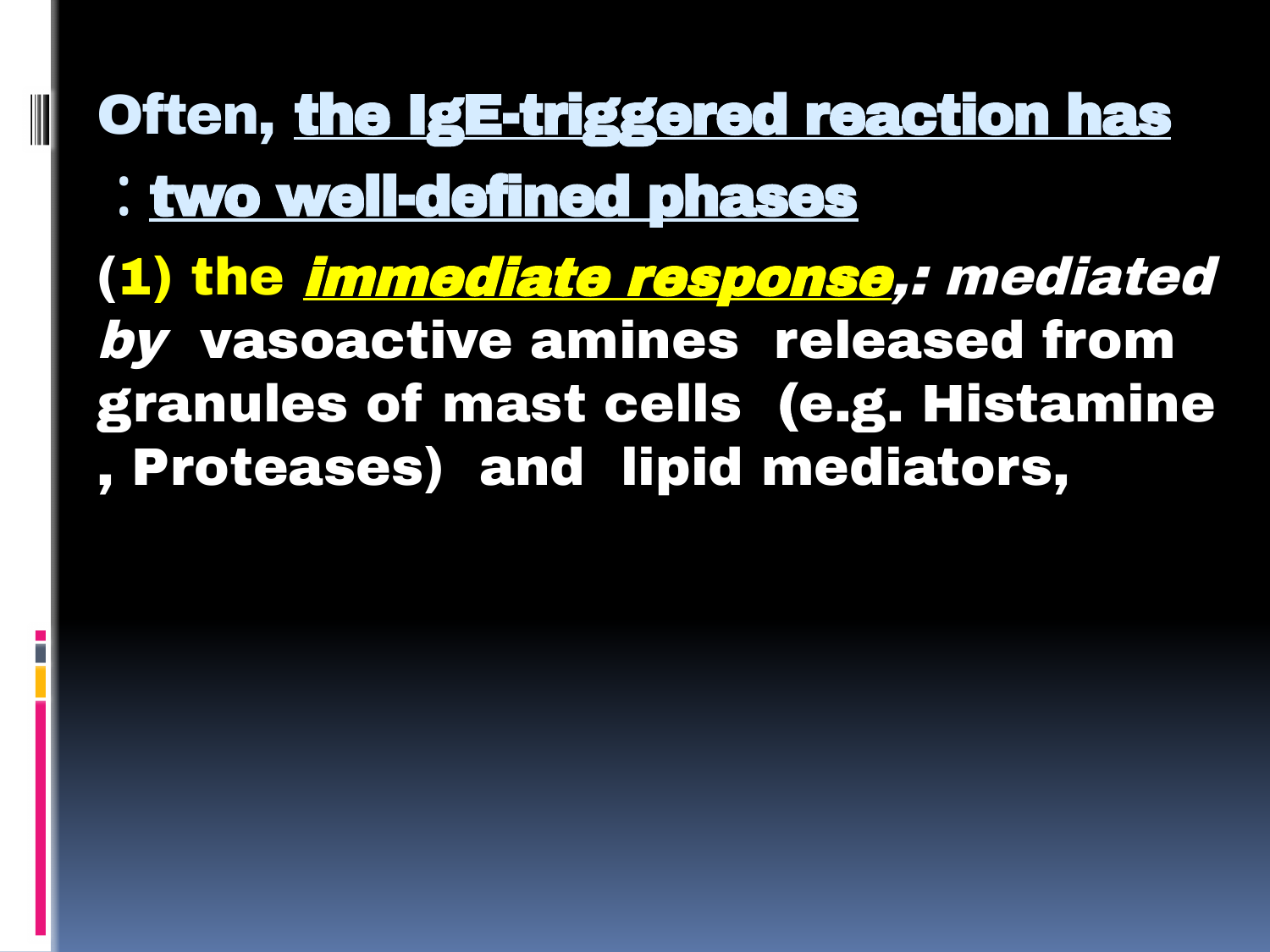

# Often, the IgE-triggered reaction has two well-defined phases :
(1) the immediate response,: mediated by  vasoactive amines  released from  granules of mast cells  (e.g. Histamine , Proteases)  and  lipid mediators,